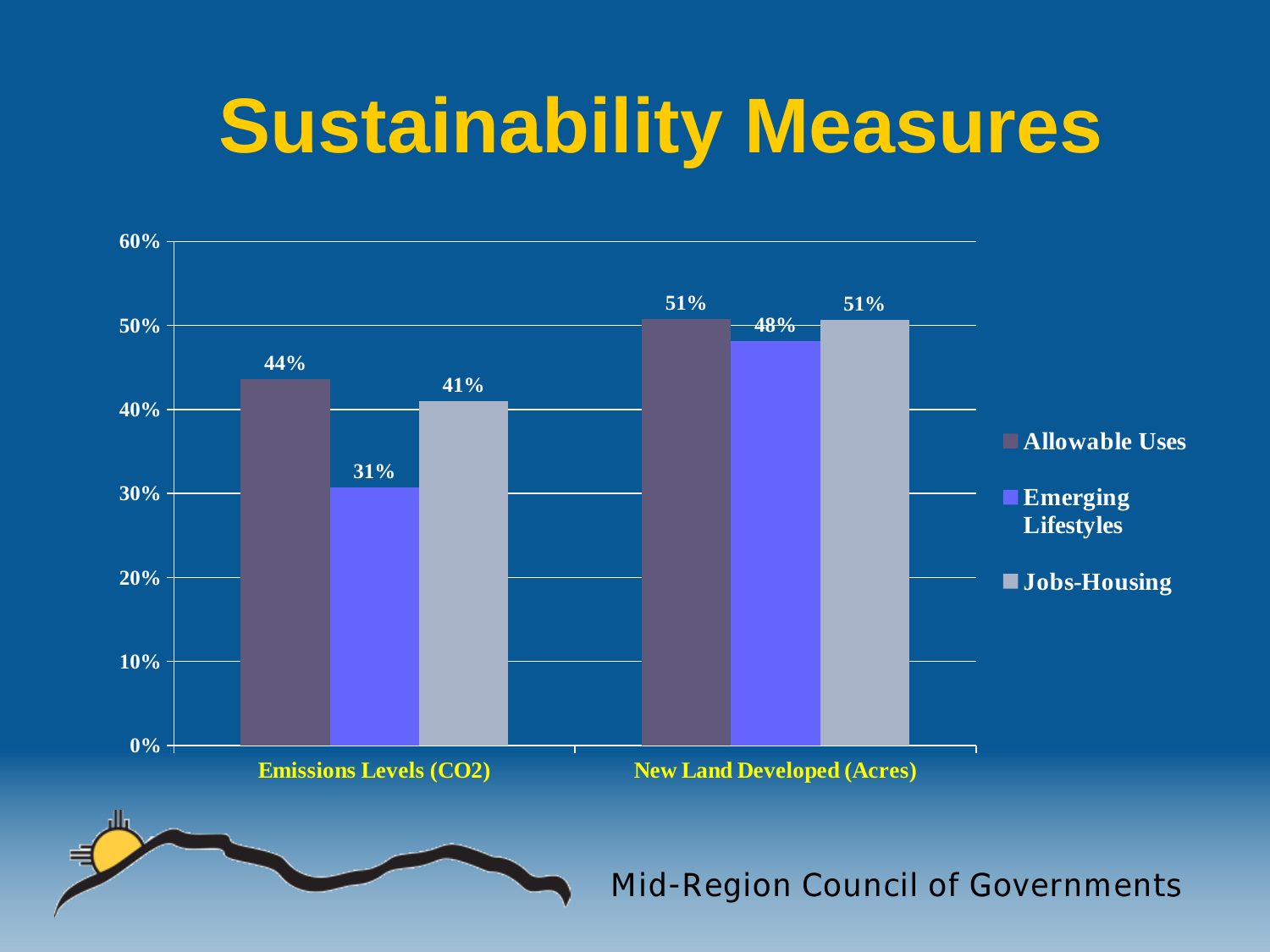

# Sustainability Measures

### Chart

| Category | Allowable Uses | Emerging Lifestyles | Jobs-Housing |
|---|---|---|---|
| Emissions Levels (CO2) | 0.43591561779826354 | 0.3075695798617272 | 0.4098564084382203 |
| New Land Developed (Acres) | 0.5073460247250644 | 0.48182929774679034 | 0.5069967763807869 |